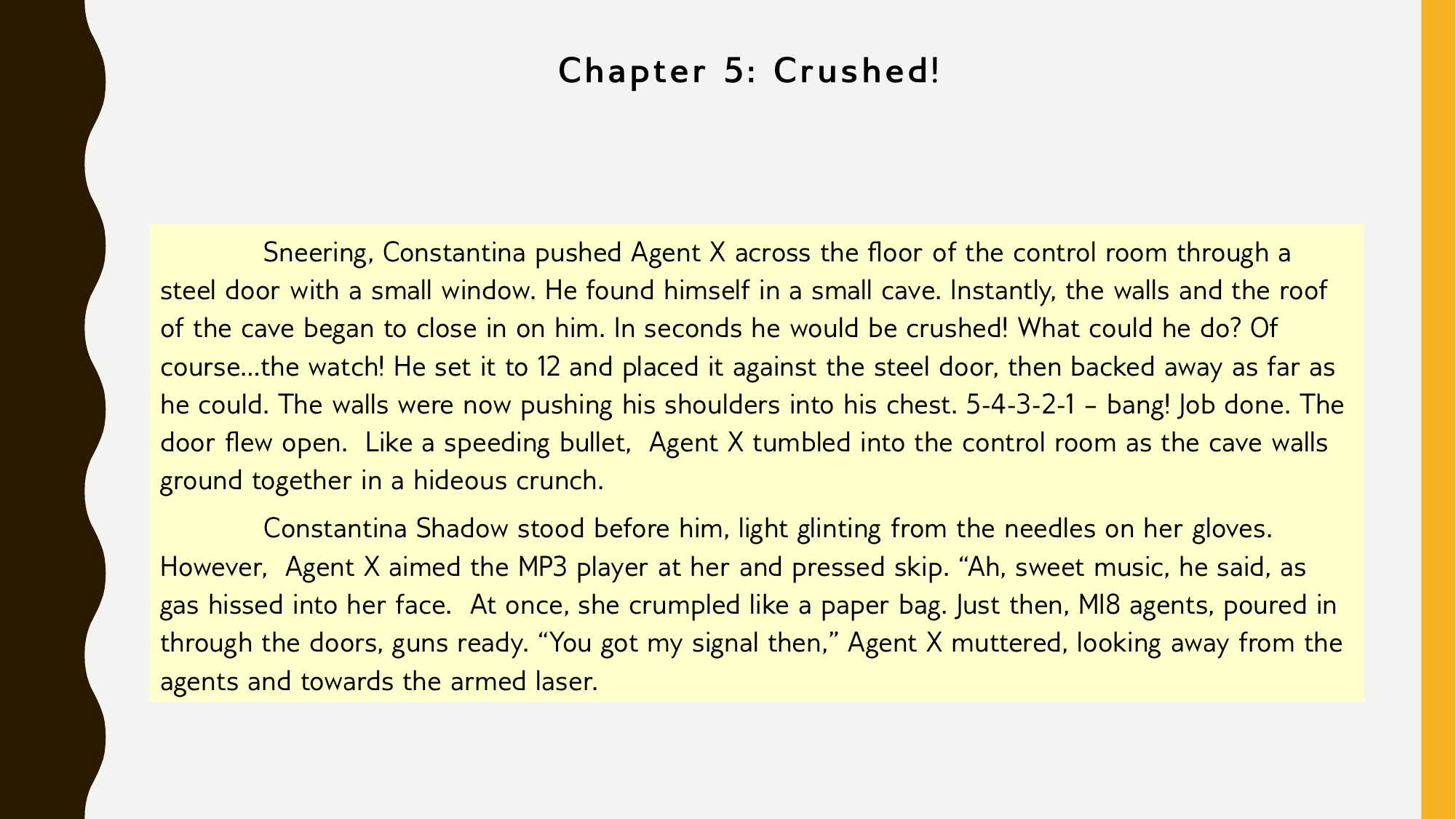

# Chapter 5: Crushed!
	Sneering, Constantina pushed Agent X across the floor of the control room through a steel door with a small window. He found himself in a small cave. Instantly, the walls and the roof of the cave began to close in on him. In seconds he would be crushed! What could he do? Of course…the watch! He set it to 12 and placed it against the steel door, then backed away as far as he could. The walls were now pushing his shoulders into his chest. 5-4-3-2-1 – bang! Job done. The door flew open.  Like a speeding bullet,  Agent X tumbled into the control room as the cave walls ground together in a hideous crunch.
	Constantina Shadow stood before him, light glinting from the needles on her gloves. However,  Agent X aimed the MP3 player at her and pressed skip. “Ah, sweet music, he said, as gas hissed into her face.  At once, she crumpled like a paper bag. Just then, MI8 agents, poured in through the doors, guns ready. “You got my signal then,” Agent X muttered, looking away from the agents and towards the armed laser.